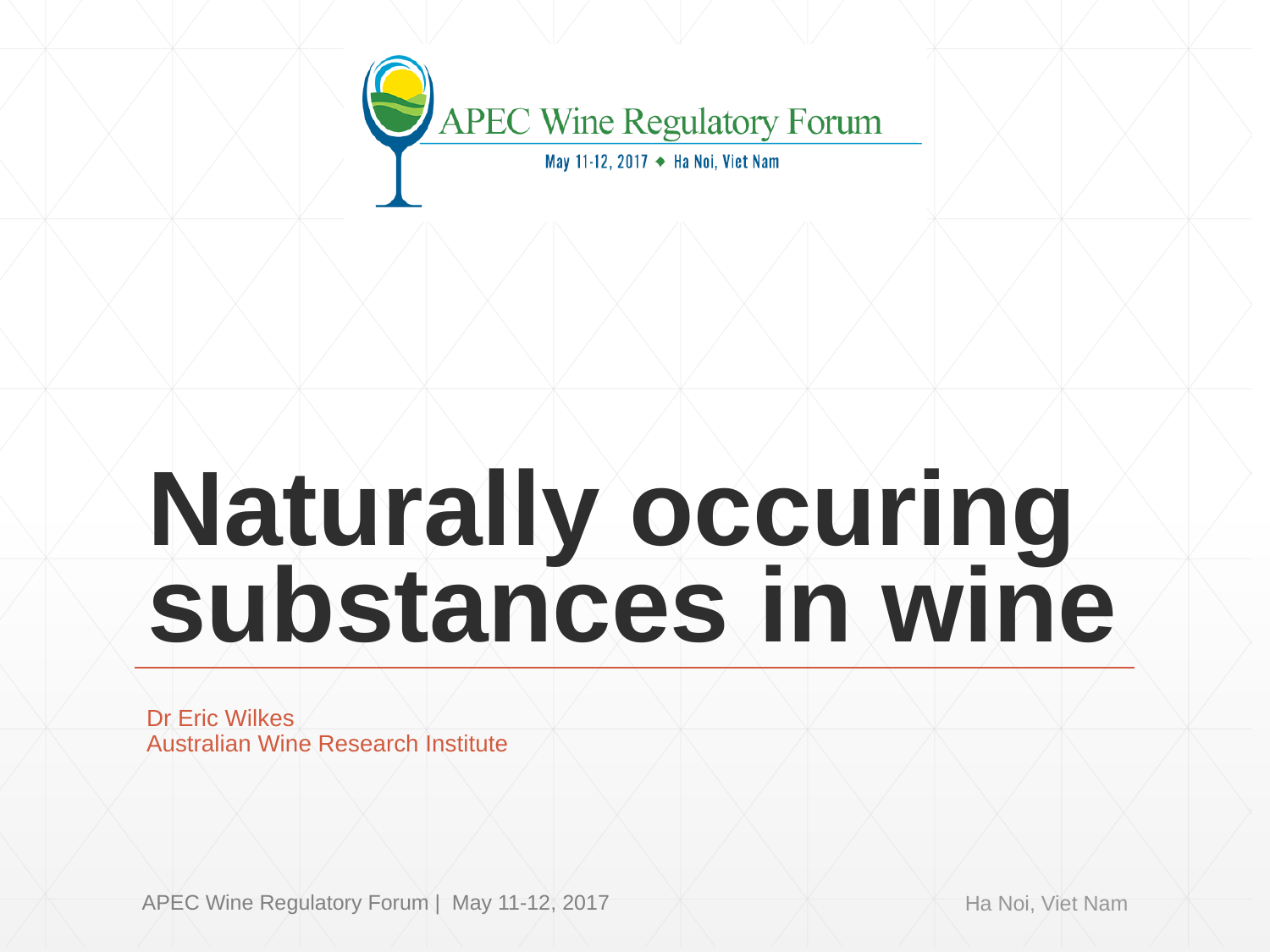

# Naturally occuring substances in wine
Dr Eric Wilkes
Australian Wine Research Institute